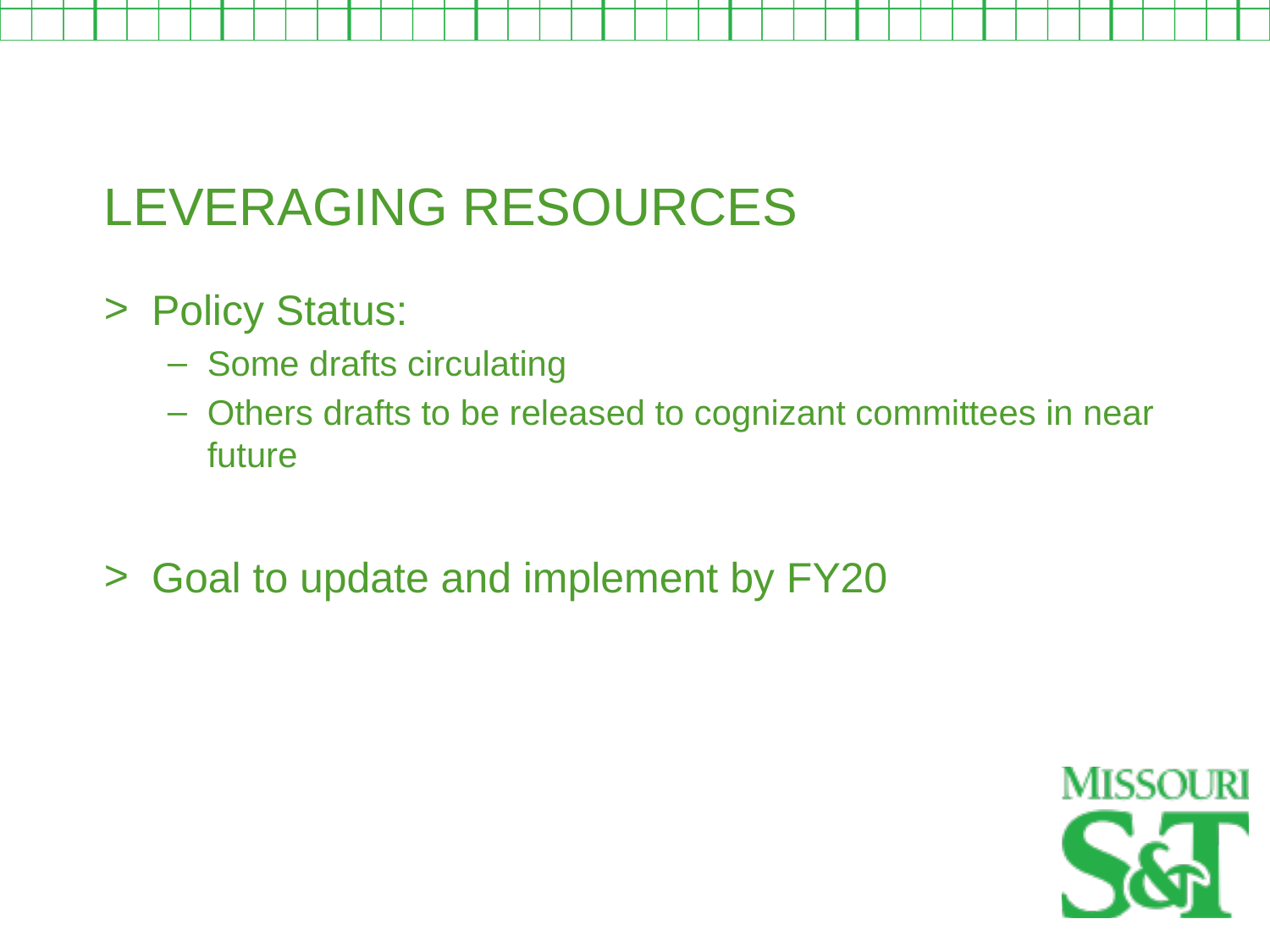

LEVERAGING RESOURCES
Policy Status:
Some drafts circulating
Others drafts to be released to cognizant committees in near future

Goal to update and implement by FY20